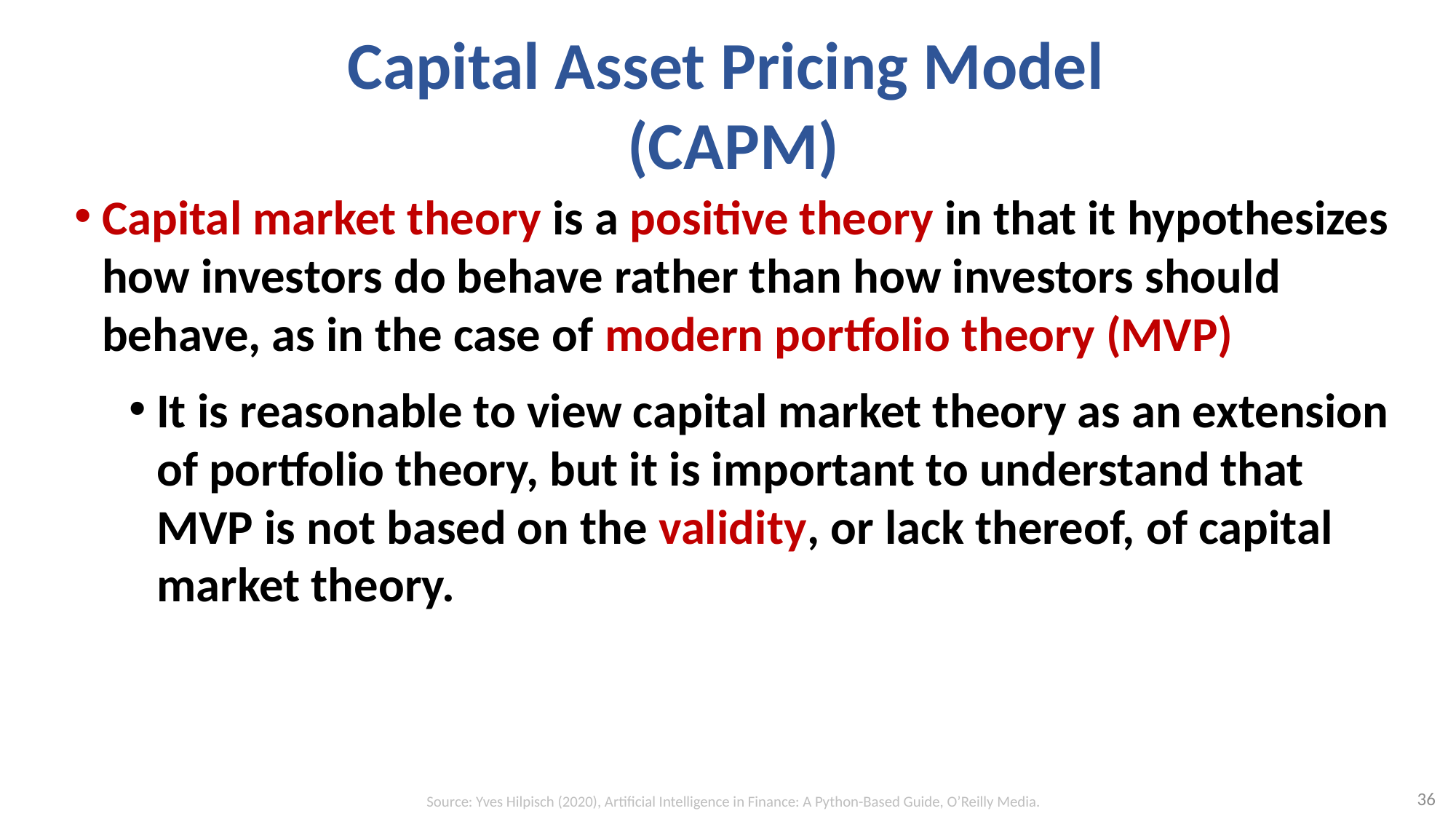

# Capital Asset Pricing Model (CAPM)
Capital market theory is a positive theory in that it hypothesizes how investors do behave rather than how investors should behave, as in the case of modern portfolio theory (MVP)
It is reasonable to view capital market theory as an extension of portfolio theory, but it is important to understand that MVP is not based on the validity, or lack thereof, of capital market theory.

36
Source: Yves Hilpisch (2020), Artificial Intelligence in Finance: A Python-Based Guide, O’Reilly Media.